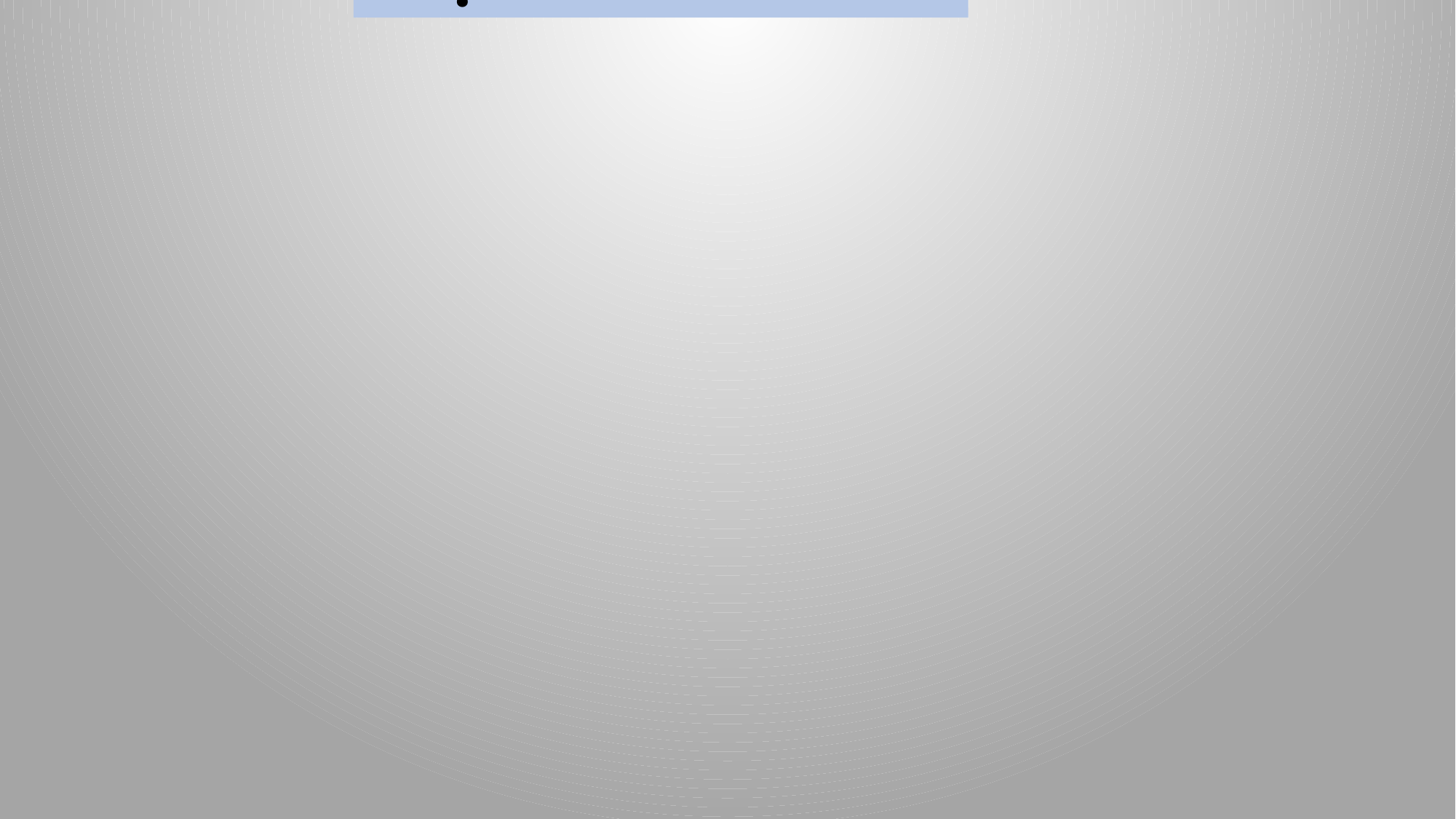

আজকে আমরা পড়ব
ছবির গল্প সুন্দর বন